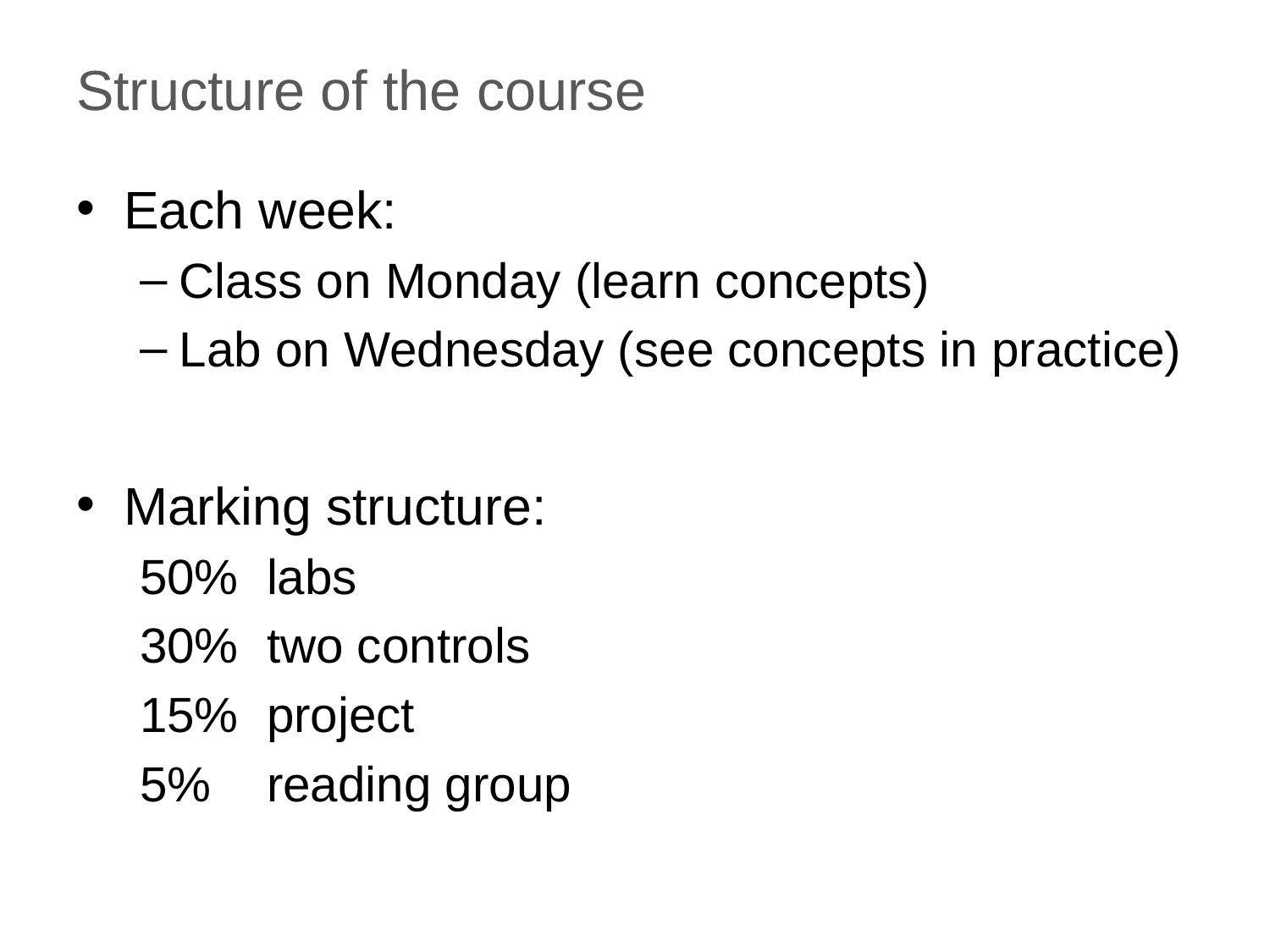

# Structure of the course
Each week:
Class on Monday (learn concepts)
Lab on Wednesday (see concepts in practice)

Marking structure:
50% 	labs
30% 	two controls
15% 	project
5% 	reading group